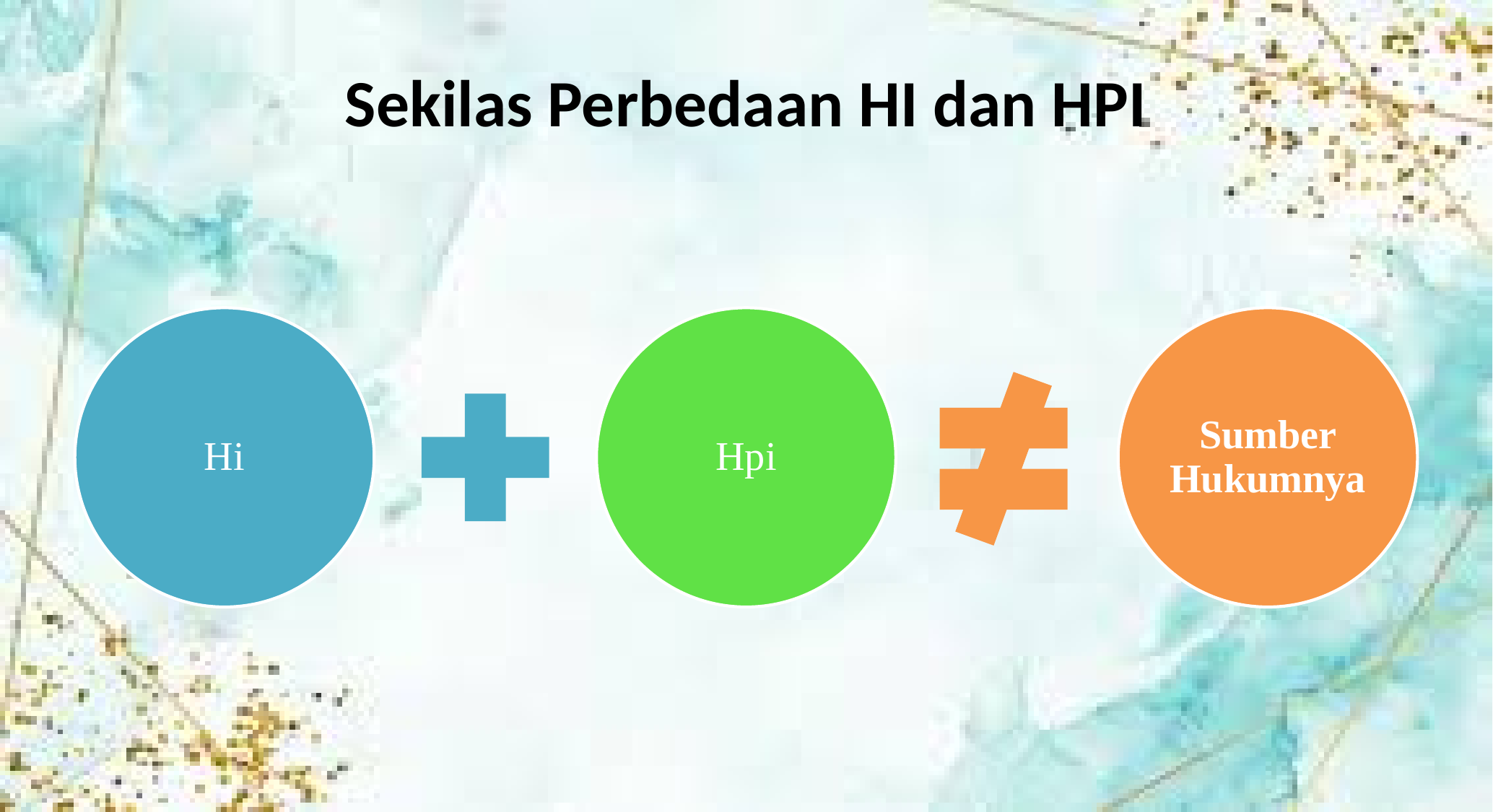

# Sekilas Perbedaan HI dan HPI
Hi

Hpi

Sumber Hukumnya